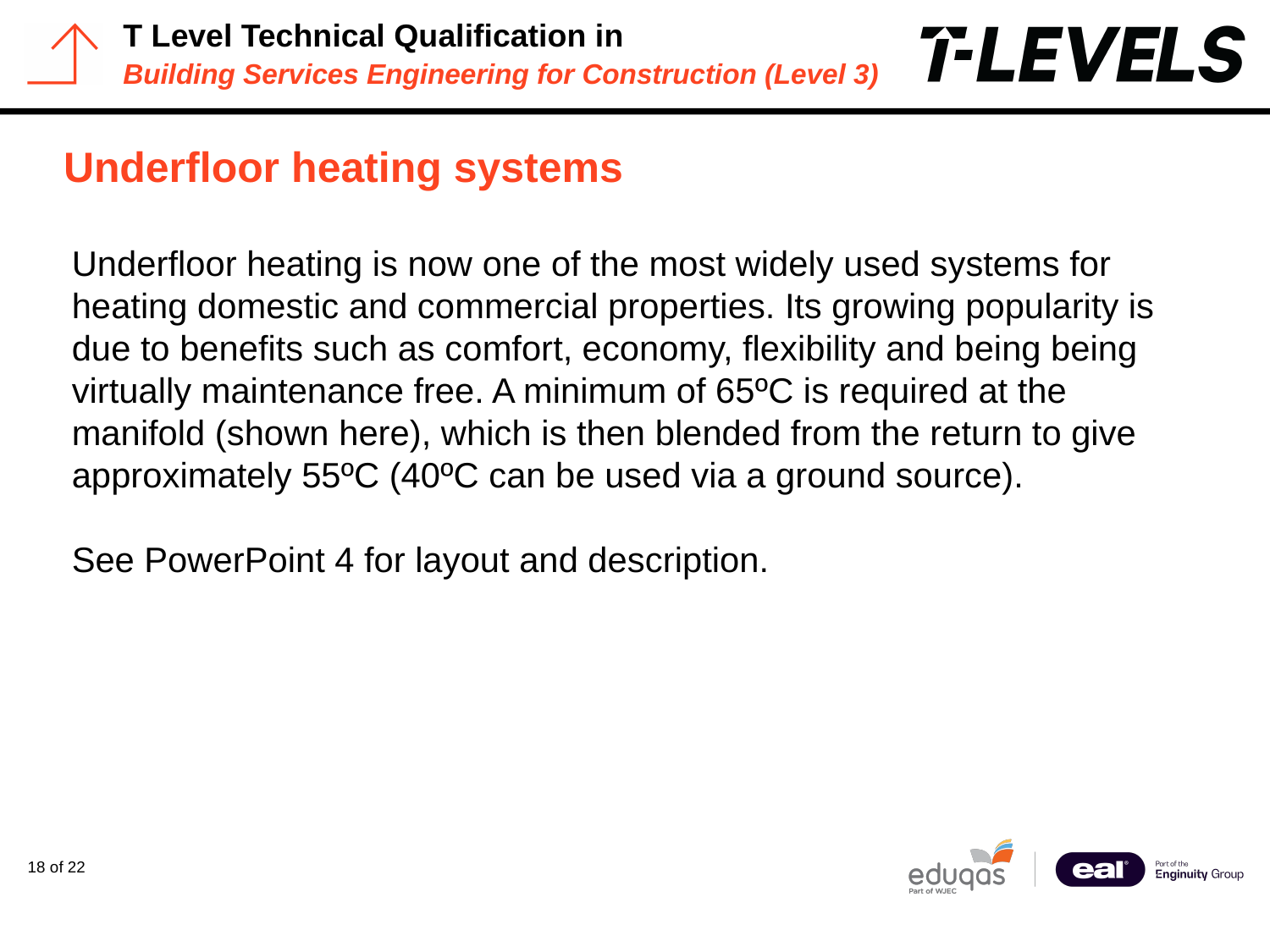

# Underfloor heating systems
Underfloor heating is now one of the most widely used systems for heating domestic and commercial properties. Its growing popularity is due to benefits such as comfort, economy, flexibility and being being virtually maintenance free. A minimum of 65ºC is required at the manifold (shown here), which is then blended from the return to give approximately 55ºC (40ºC can be used via a ground source).

See PowerPoint 4 for layout and description.